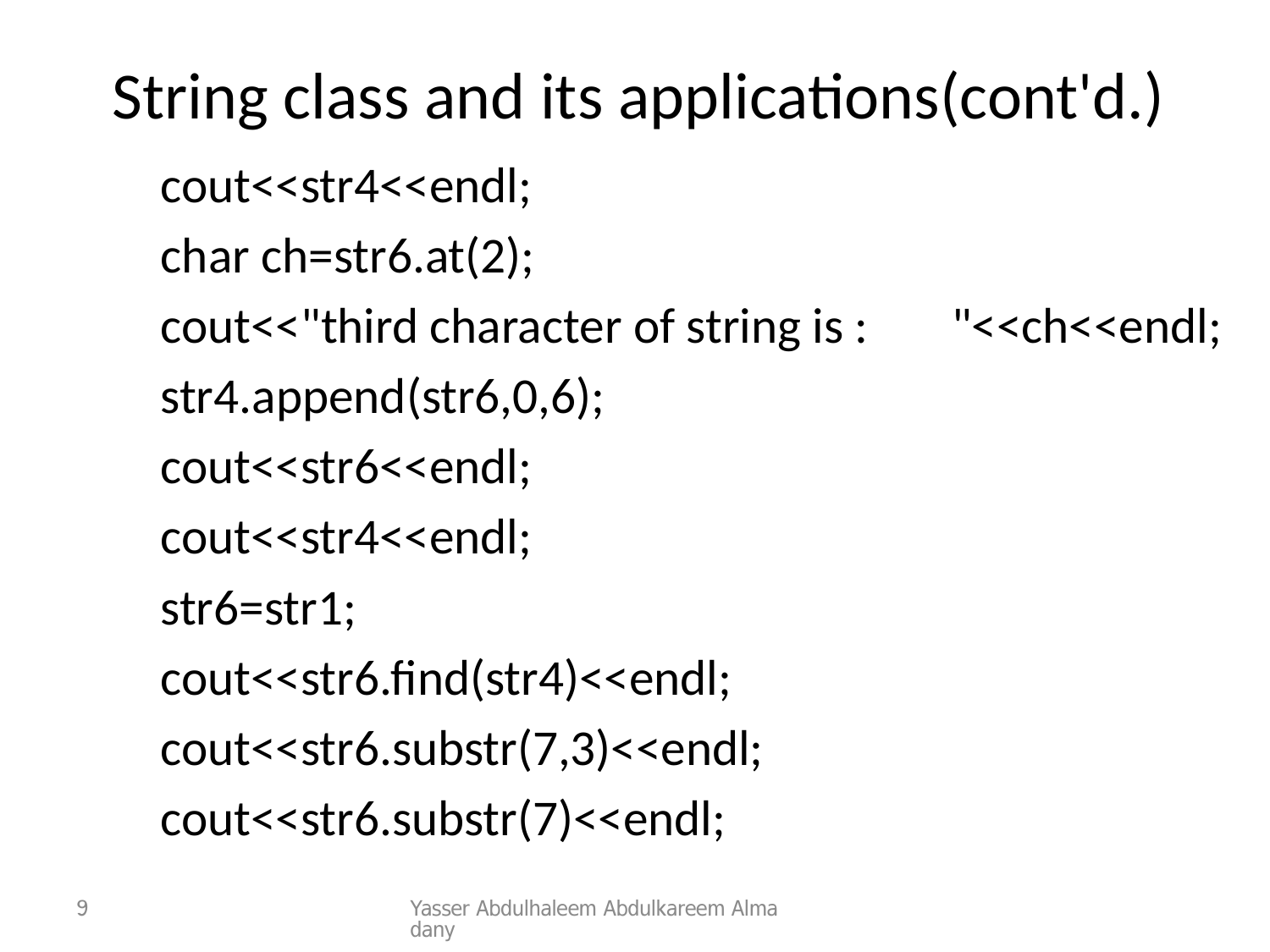

# String class and its applications(cont'd.)
	cout<<str4<<endl;
	char ch=str6.at(2);
	cout<<"third character of string is : 	"<<ch<<endl;
	str4.append(str6,0,6);
	cout<<str6<<endl;
    	cout<<str4<<endl;
    	str6=str1;
	cout<<str6.find(str4)<<endl;
	cout<<str6.substr(7,3)<<endl;
	cout<<str6.substr(7)<<endl;
9
Yasser Abdulhaleem Abdulkareem Almadany